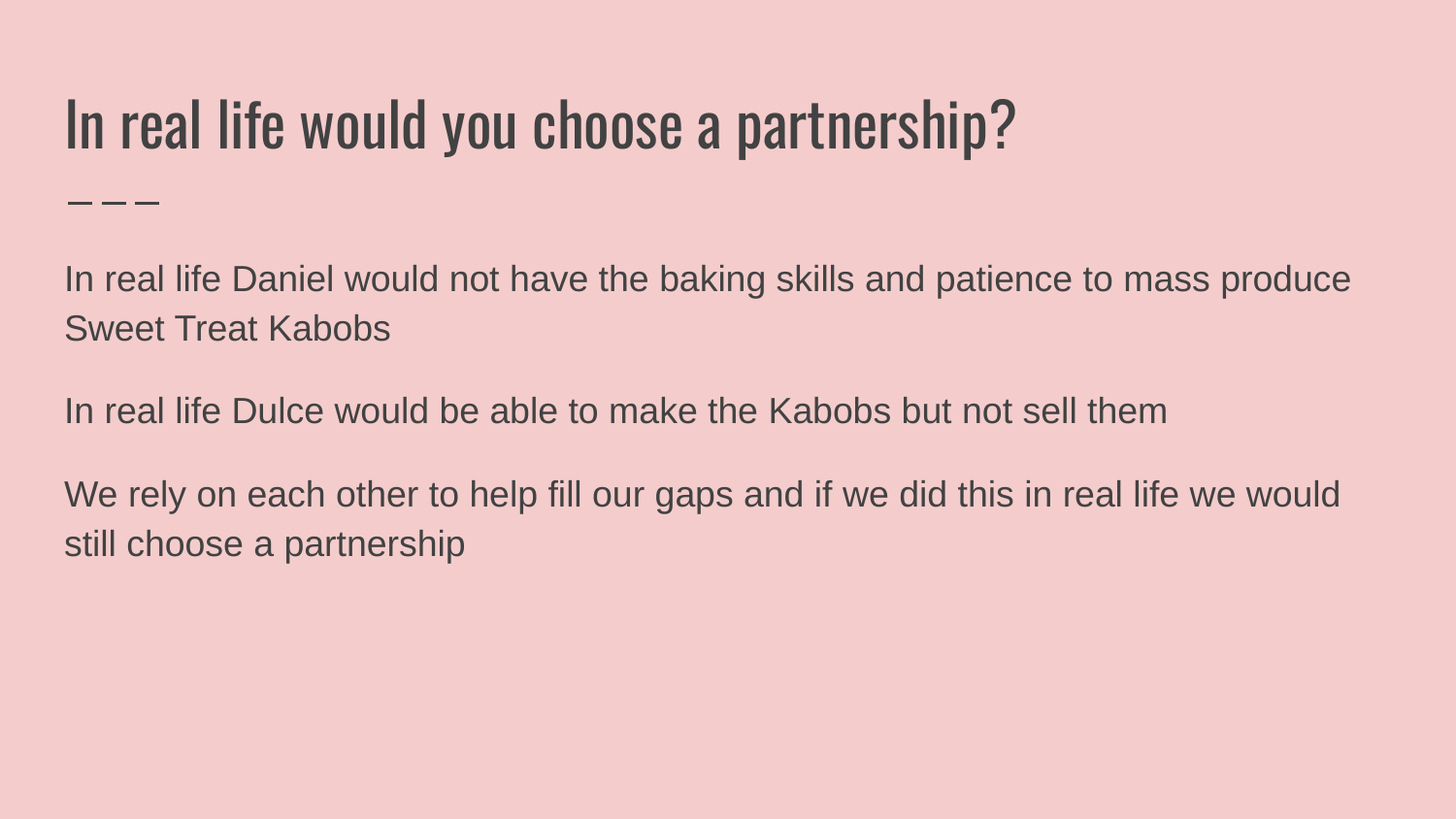

# In real life would you choose a partnership?
In real life Daniel would not have the baking skills and patience to mass produce Sweet Treat Kabobs
In real life Dulce would be able to make the Kabobs but not sell them
We rely on each other to help fill our gaps and if we did this in real life we would still choose a partnership